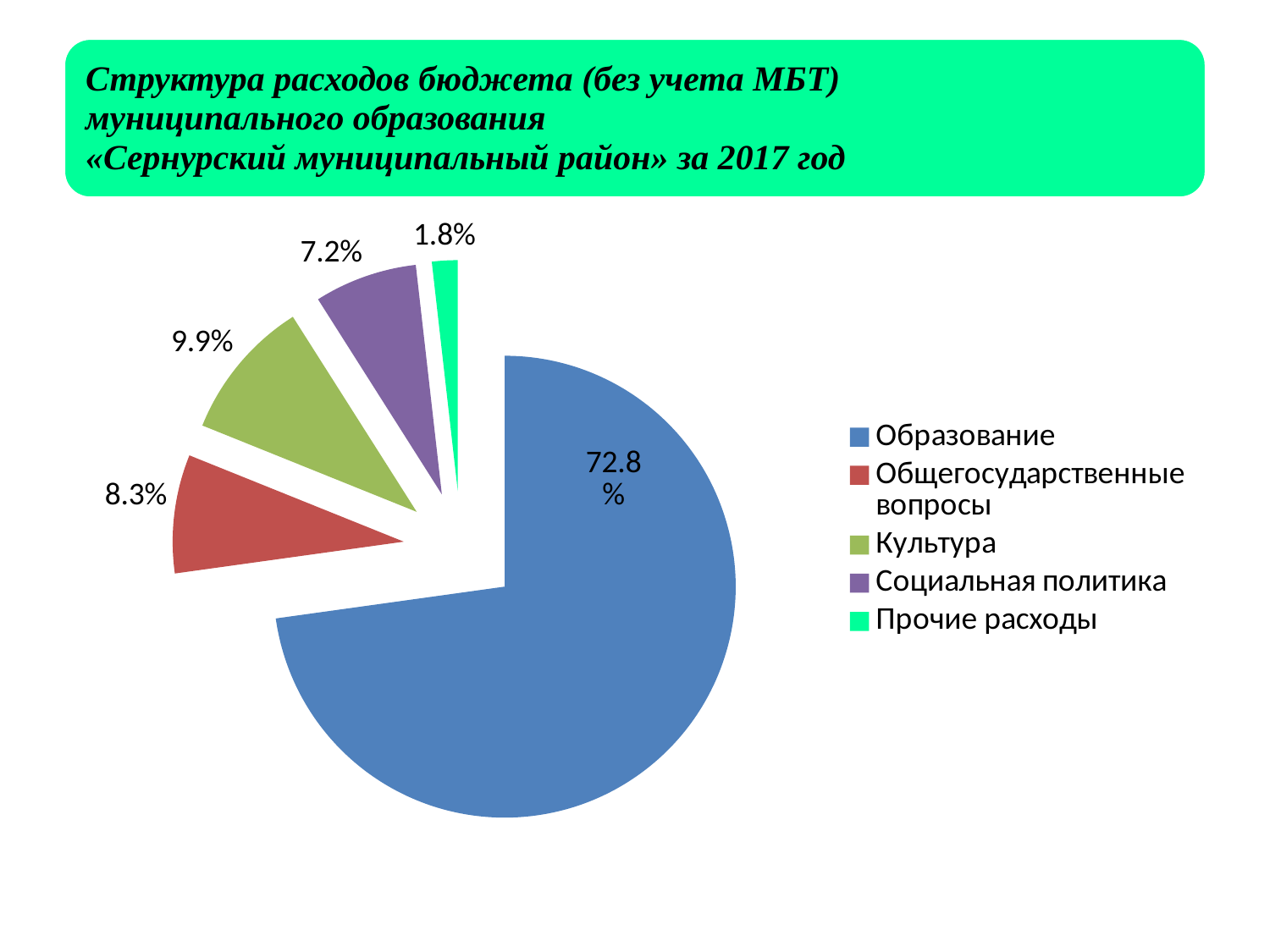

Структура расходов бюджета (без учета МБТ)
муниципального образования
«Сернурский муниципальный район» за 2017 год

### Chart

| Category | Столбец1 |
|---|---|
| Образование  | 0.7280000000000001 |
| Общегосударственные вопросы | 0.08300000000000002 |
| Культура | 0.09900000000000002 |
| Социальная политика | 0.072 |
| Прочие расходы | 0.018 |